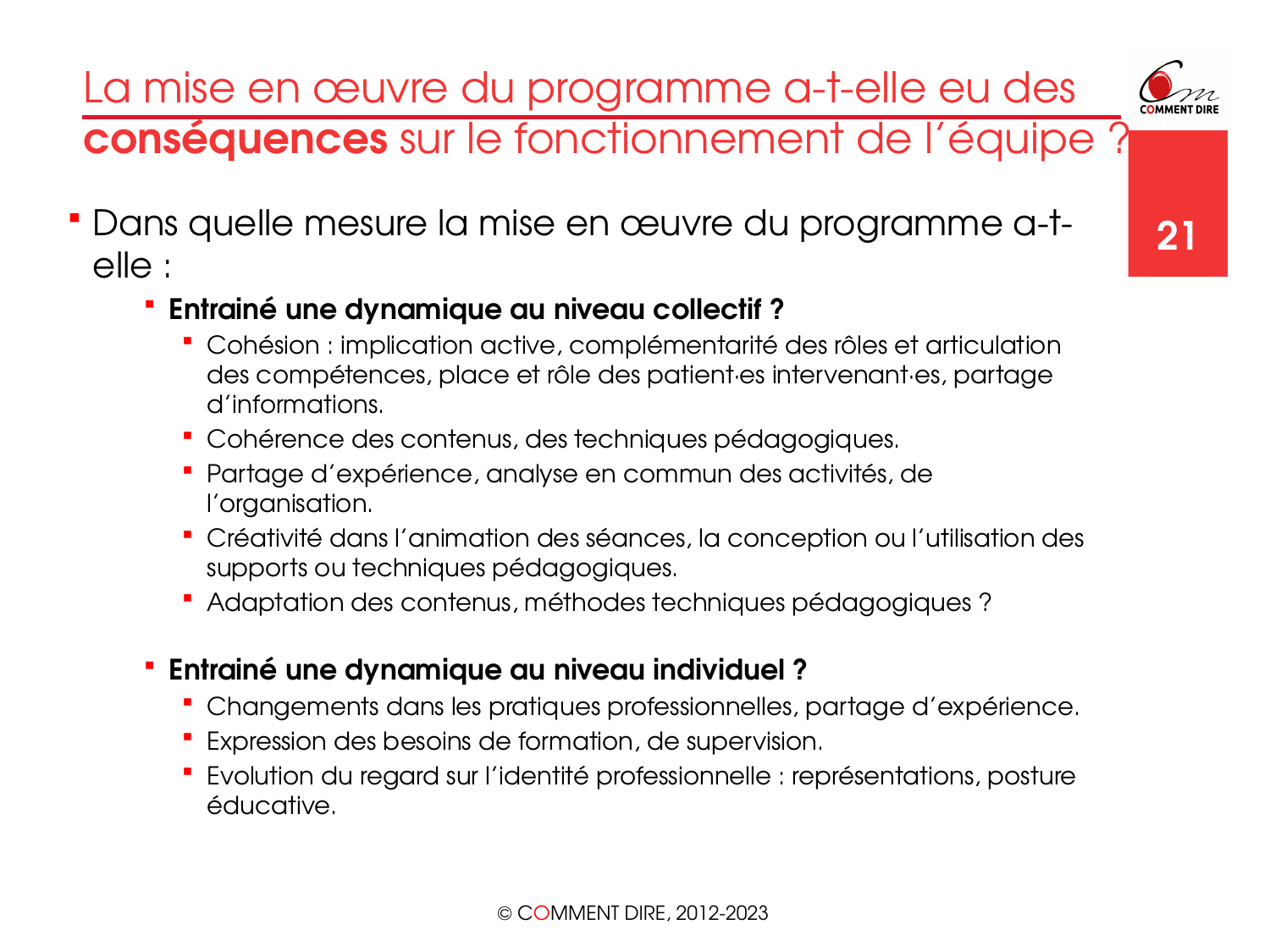

# La mise en œuvre du programme a-t-elle eu des conséquences sur le fonctionnement de l’équipe ?
Dans quelle mesure la mise en œuvre du programme a-t-elle :
Entrainé une dynamique au niveau collectif ?
Cohésion : implication active, complémentarité des rôles et articulation des compétences, place et rôle des patient·es intervenant·es, partage d’informations.
Cohérence des contenus, des techniques pédagogiques.
Partage d’expérience, analyse en commun des activités, de l’organisation.
Créativité dans l’animation des séances, la conception ou l’utilisation des supports ou techniques pédagogiques.
Adaptation des contenus, méthodes techniques pédagogiques ?

Entrainé une dynamique au niveau individuel ?
Changements dans les pratiques professionnelles, partage d’expérience.
Expression des besoins de formation, de supervision.
Evolution du regard sur l’identité professionnelle : représentations, posture éducative.
21
© COMMENT DIRE, 2012-2023